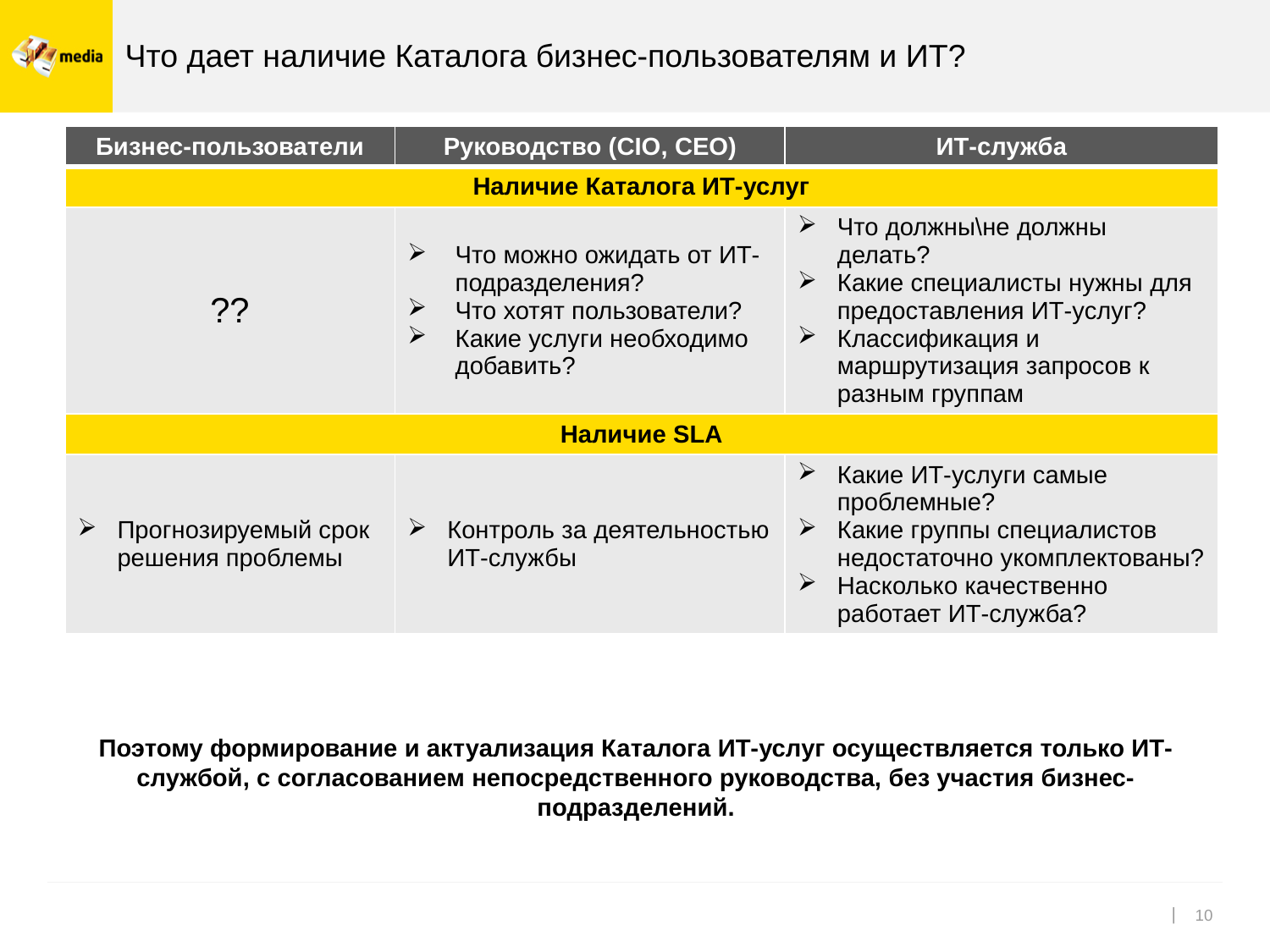

# Что дает наличие Каталога бизнес-пользователям и ИТ?
| Бизнес-пользователи | Руководство (CIO, CEO) | ИТ-служба |
| --- | --- | --- |
| Наличие Каталога ИТ-услуг |  |  |
| ?? | Что можно ожидать от ИТ-подразделения? Что хотят пользователи? Какие услуги необходимо добавить? | Что должны\не должны делать? Какие специалисты нужны для предоставления ИТ-услуг? Классификация и маршрутизация запросов к разным группам |
| Наличие SLA |  |  |
| Прогнозируемый срок решения проблемы | Контроль за деятельностью ИТ-службы | Какие ИТ-услуги самые проблемные? Какие группы специалистов недостаточно укомплектованы? Насколько качественно работает ИТ-служба? |
Поэтому формирование и актуализация Каталога ИТ-услуг осуществляется только ИТ-службой, с согласованием непосредственного руководства, без участия бизнес-подразделений.